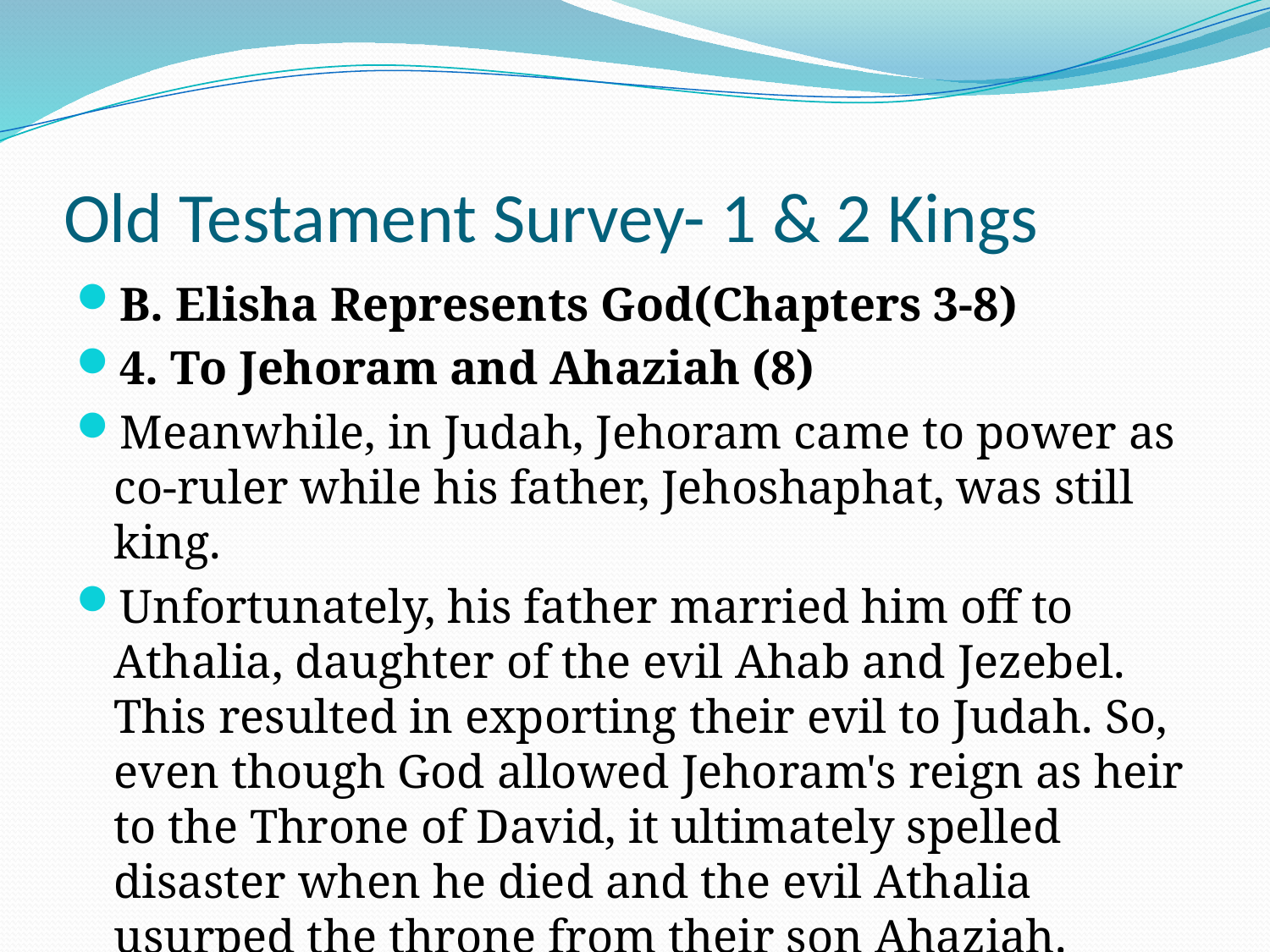

# Old Testament Survey- 1 & 2 Kings
B. Elisha Represents God(Chapters 3-8)
4. To Jehoram and Ahaziah (8)
Meanwhile, in Judah, Jehoram came to power as co-ruler while his father, Jehoshaphat, was still king.
Unfortunately, his father married him off to Athalia, daughter of the evil Ahab and Jezebel. This resulted in exporting their evil to Judah. So, even though God allowed Jehoram's reign as heir to the Throne of David, it ultimately spelled disaster when he died and the evil Athalia usurped the throne from their son Ahaziah.